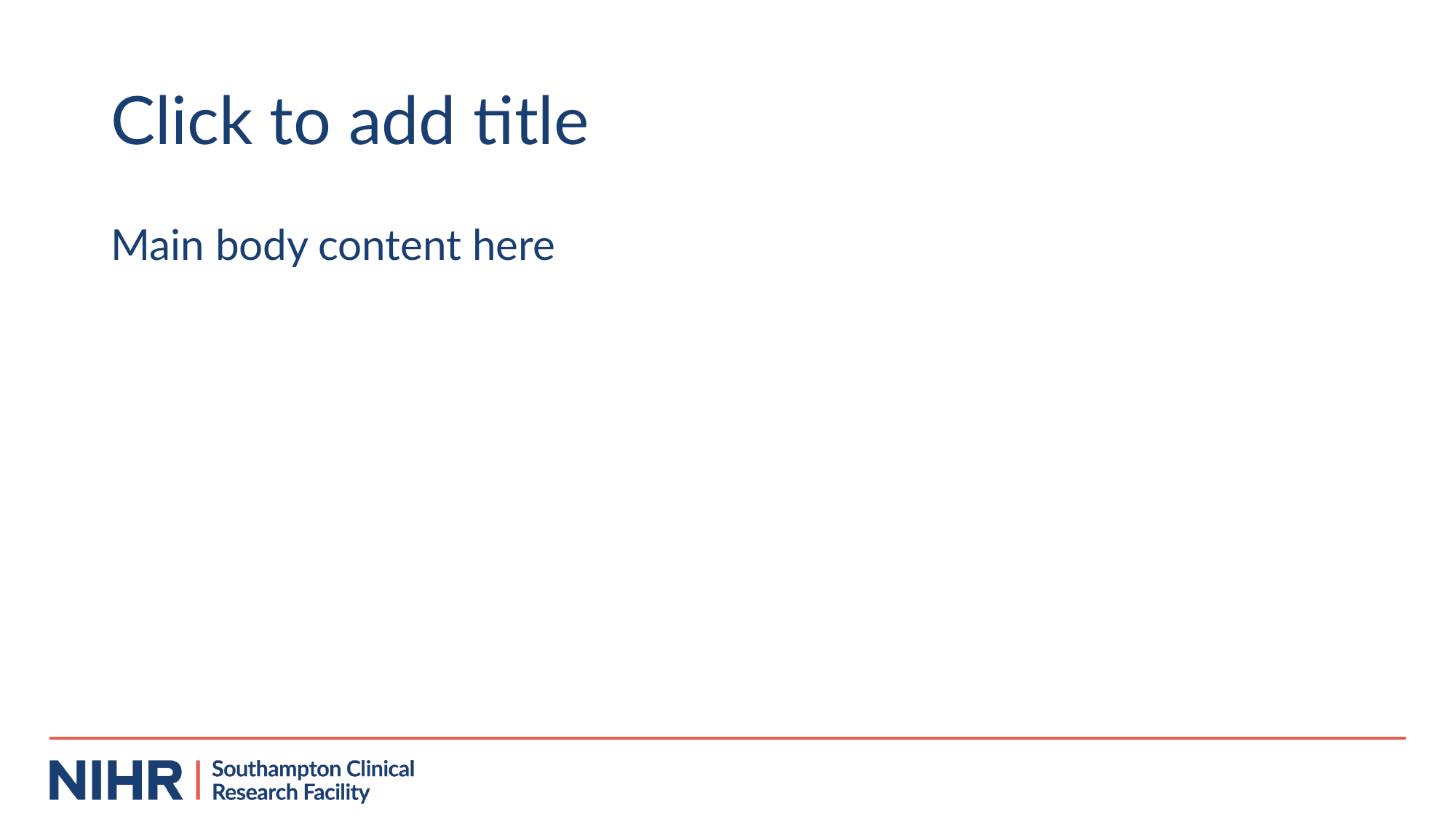

# Click to add title
Main body content here